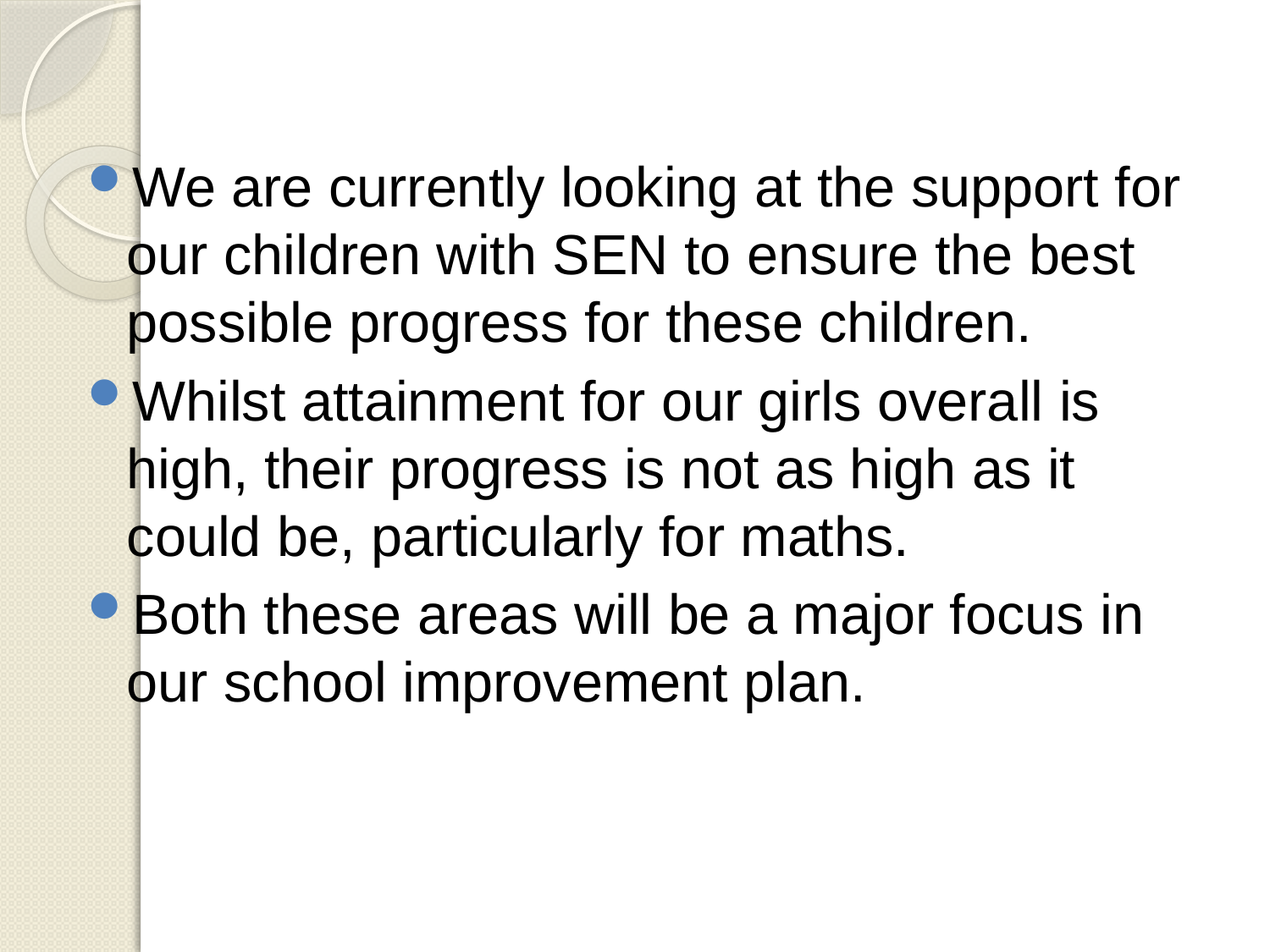

We are currently looking at the support for our children with SEN to ensure the best possible progress for these children.
Whilst attainment for our girls overall is high, their progress is not as high as it could be, particularly for maths.
Both these areas will be a major focus in our school improvement plan.